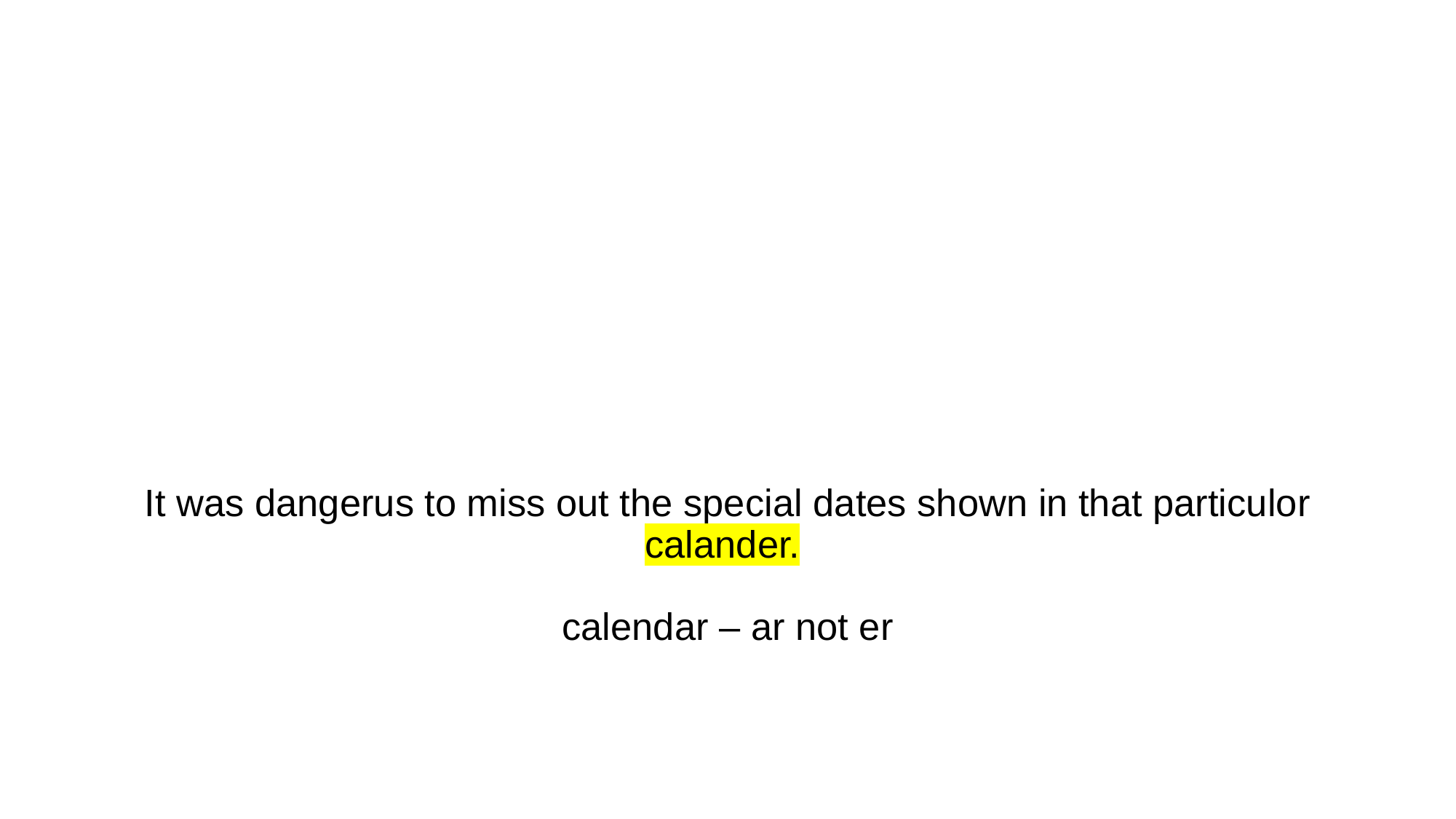

# It was dangerus to miss out the special dates shown in that particulor calander. calendar – ar not er